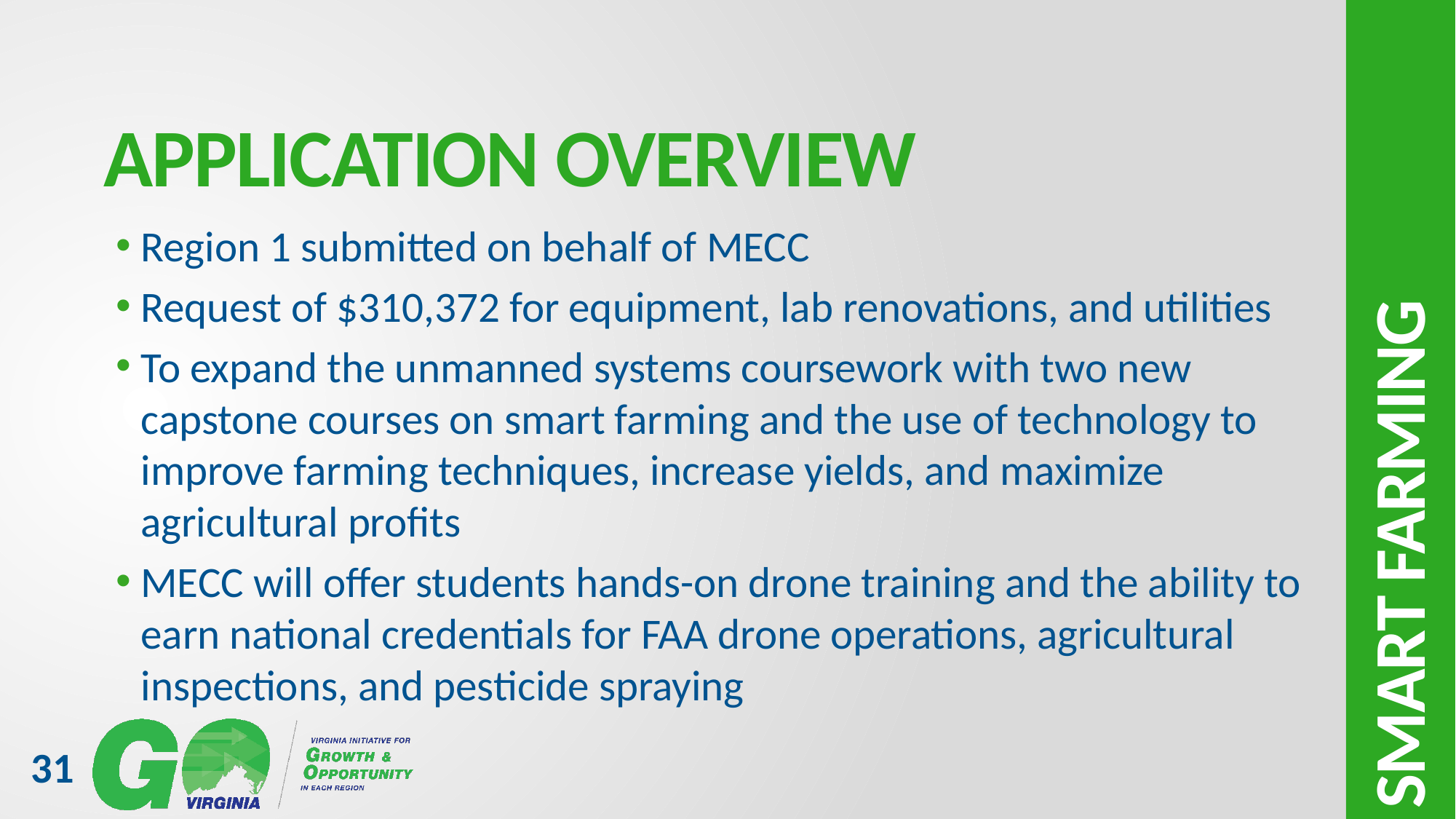

# Application overview
Region 1 submitted on behalf of MECC
Request of $310,372 for equipment, lab renovations, and utilities
To expand the unmanned systems coursework with two new capstone courses on smart farming and the use of technology to improve farming techniques, increase yields, and maximize agricultural profits
MECC will offer students hands-on drone training and the ability to earn national credentials for FAA drone operations, agricultural inspections, and pesticide spraying
Smart farming